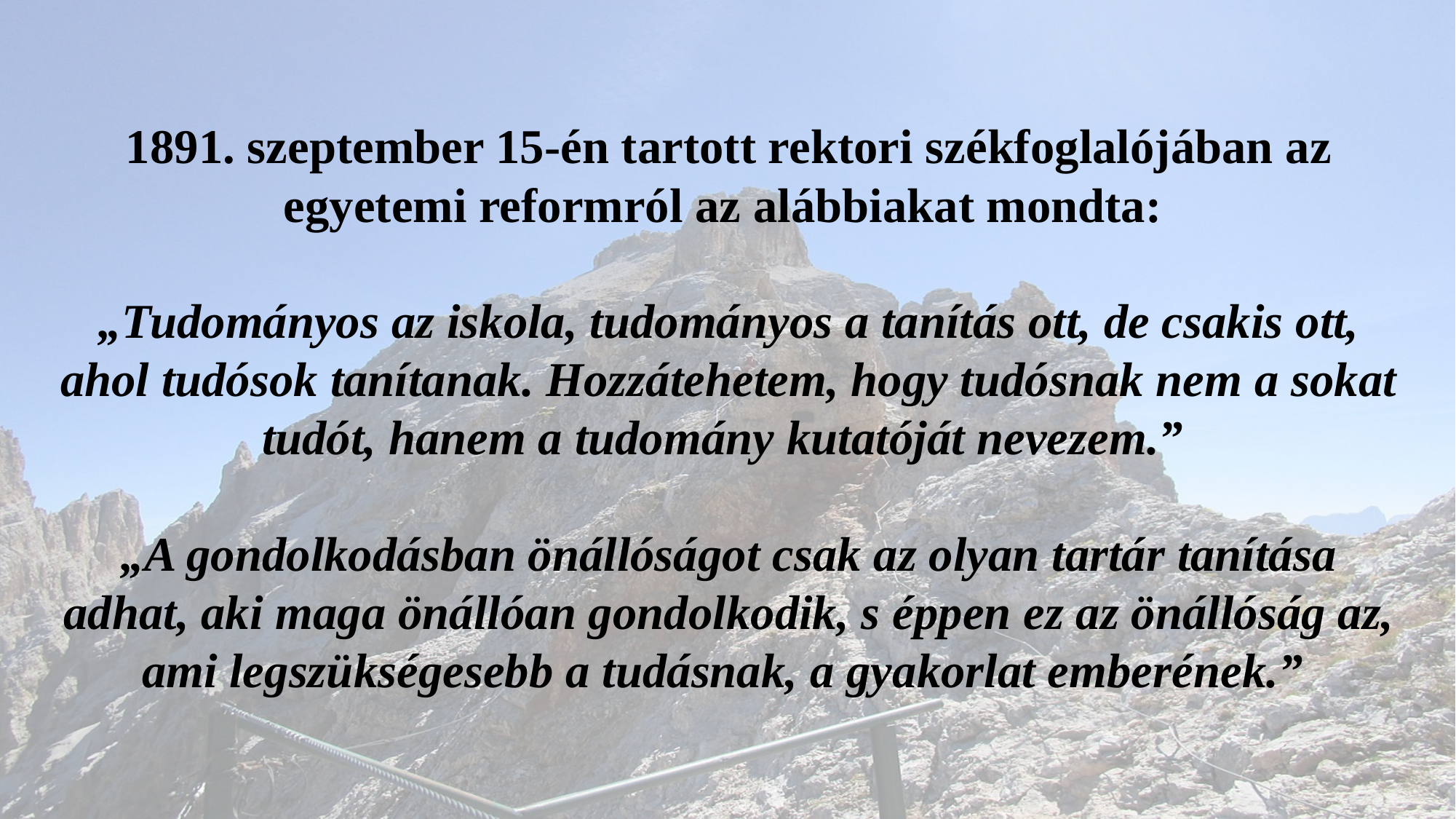

1891. szeptember 15-én tartott rektori székfoglalójában az egyetemi reformról az alábbiakat mondta:

„Tudományos az iskola, tudományos a tanítás ott, de csakis ott, ahol tudósok tanítanak. Hozzátehetem, hogy tudósnak nem a sokat tudót, hanem a tudomány kutatóját nevezem.”

„A gondolkodásban önállóságot csak az olyan tartár tanítása adhat, aki maga önállóan gondolkodik, s éppen ez az önállóság az, ami legszükségesebb a tudásnak, a gyakorlat emberének.”